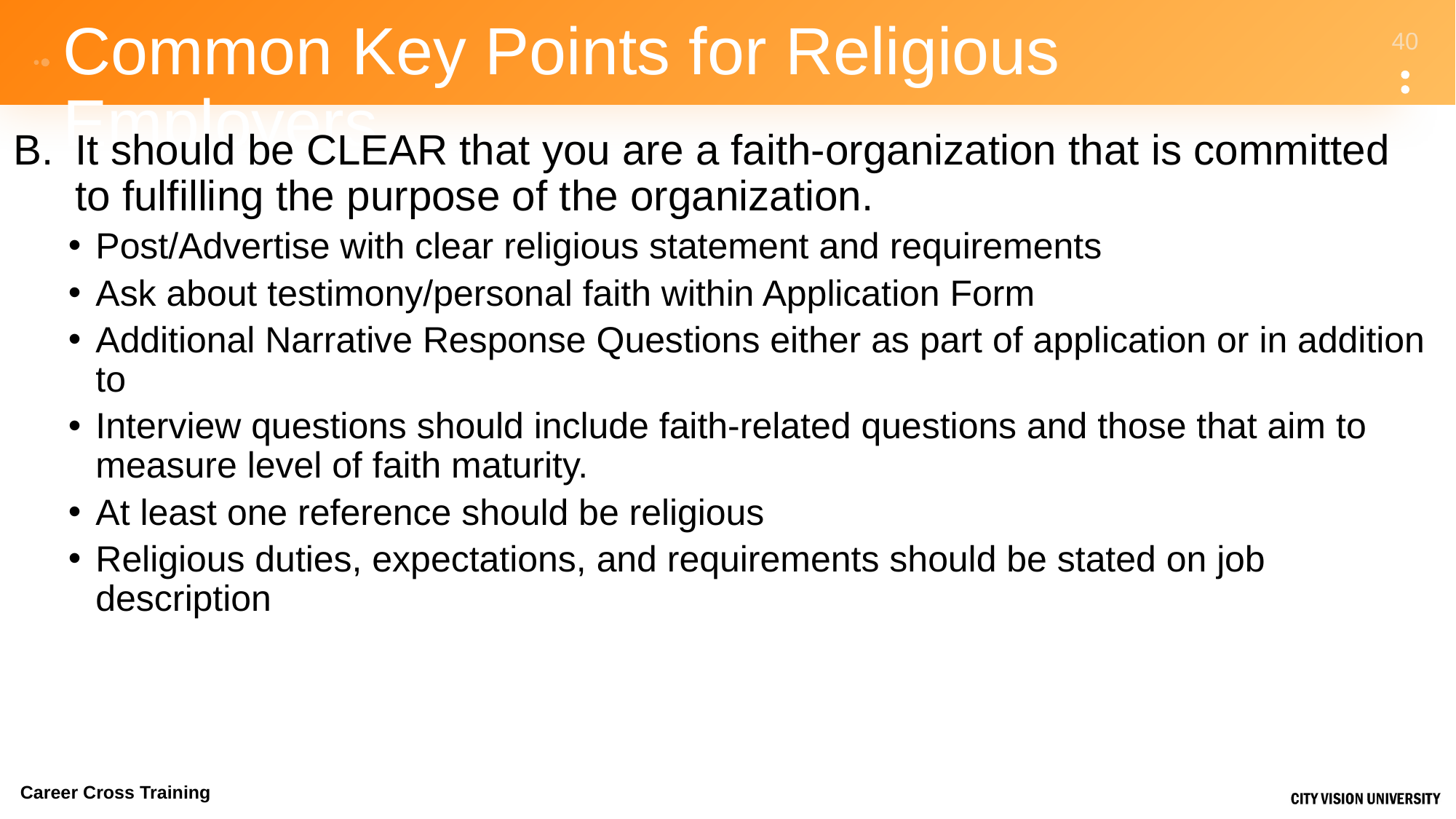

# Common Key Points for Religious Employers
It should be CLEAR that you are a faith-organization that is committed to fulfilling the purpose of the organization.
Post/Advertise with clear religious statement and requirements
Ask about testimony/personal faith within Application Form
Additional Narrative Response Questions either as part of application or in addition to
Interview questions should include faith-related questions and those that aim to measure level of faith maturity.
At least one reference should be religious
Religious duties, expectations, and requirements should be stated on job description